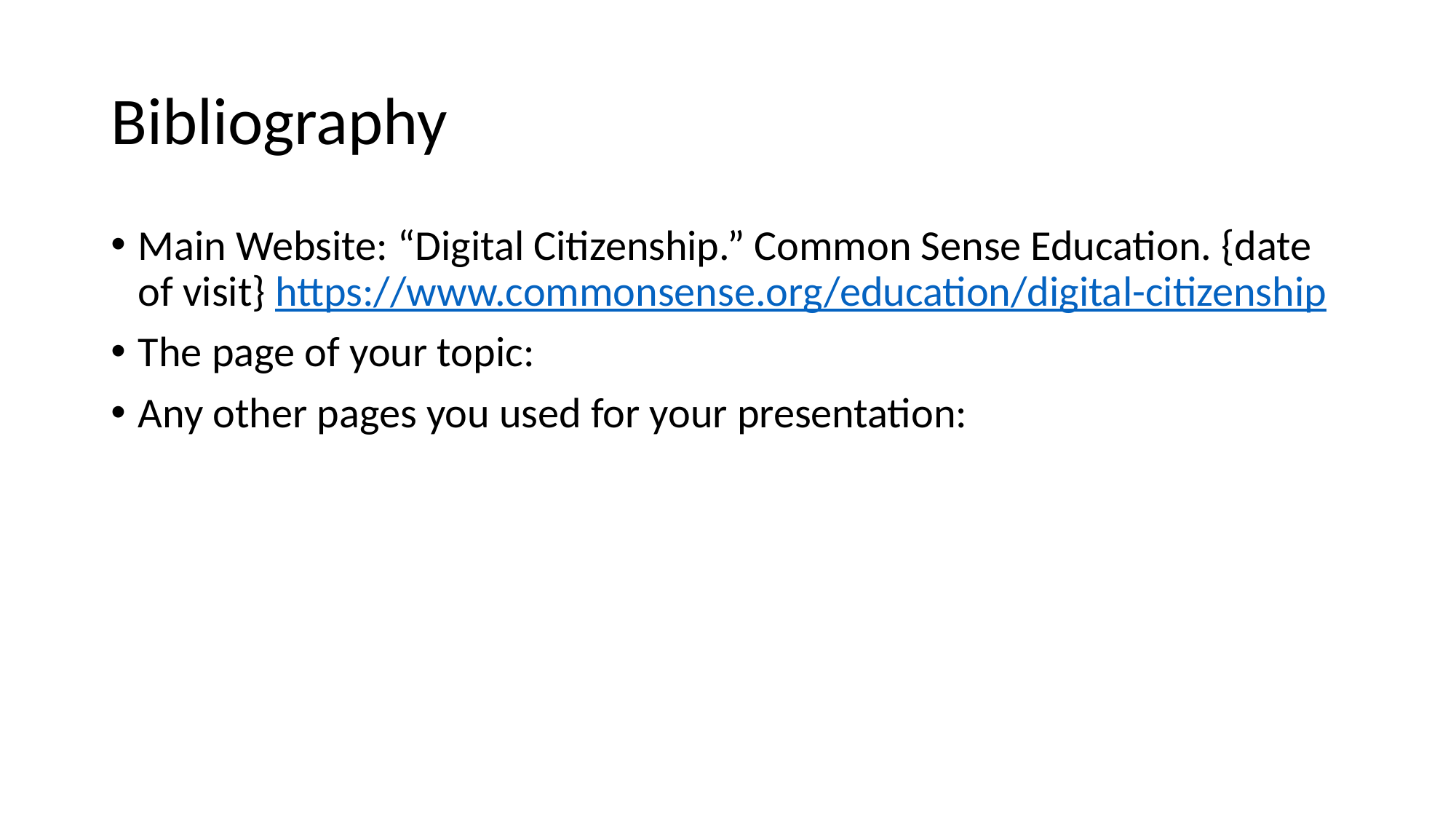

# Bibliography
Main Website: “Digital Citizenship.” Common Sense Education. {date of visit} https://www.commonsense.org/education/digital-citizenship
The page of your topic:
Any other pages you used for your presentation: